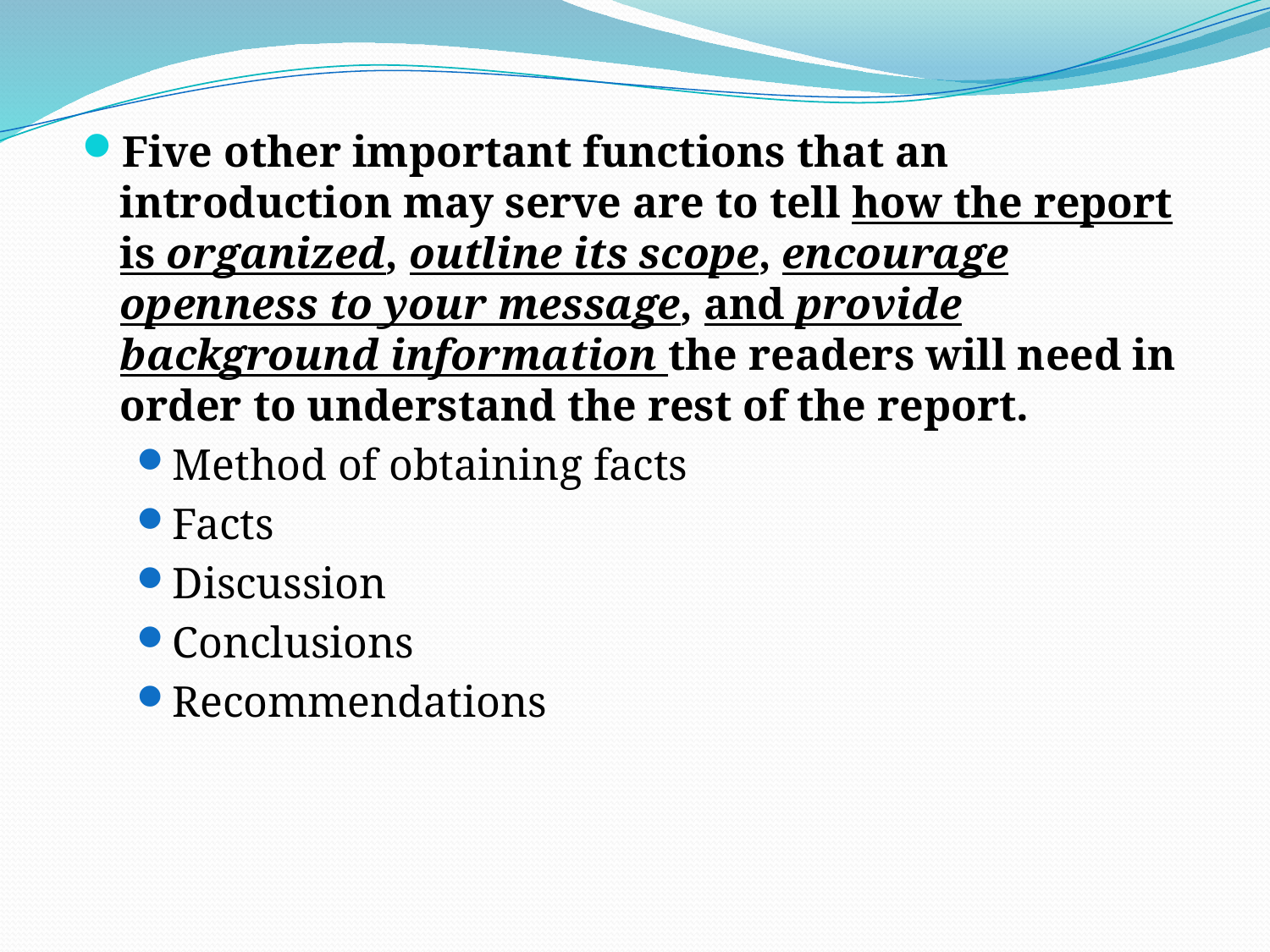

Five other important functions that an introduction may serve are to tell how the report is organized, outline its scope, encourage openness to your message, and provide background information the readers will need in order to understand the rest of the report.
Method of obtaining facts
Facts
Discussion
Conclusions
Recommendations